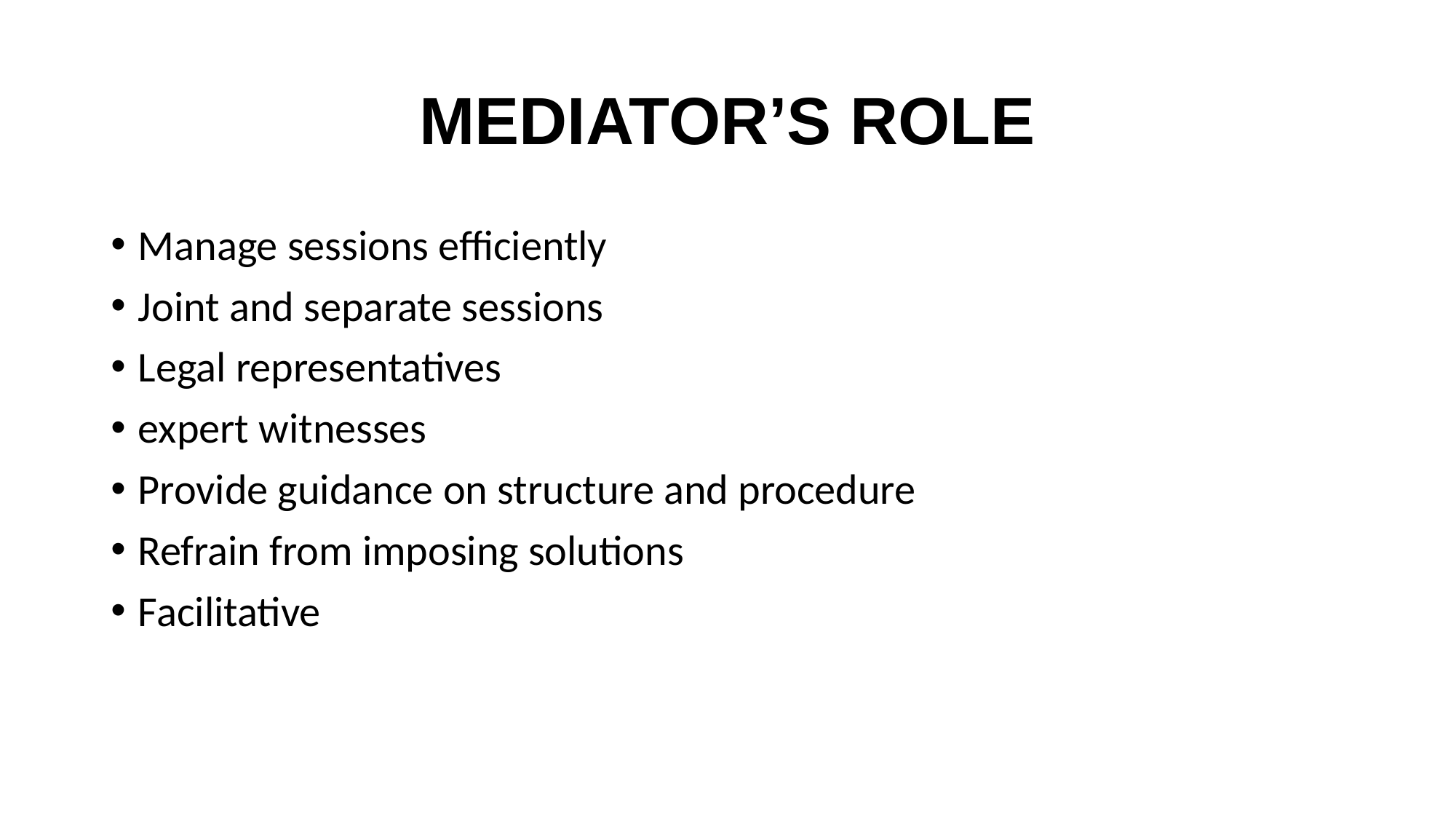

# MEDIATOR’S ROLE
Manage sessions efficiently
Joint and separate sessions
Legal representatives
expert witnesses
Provide guidance on structure and procedure
Refrain from imposing solutions
Facilitative